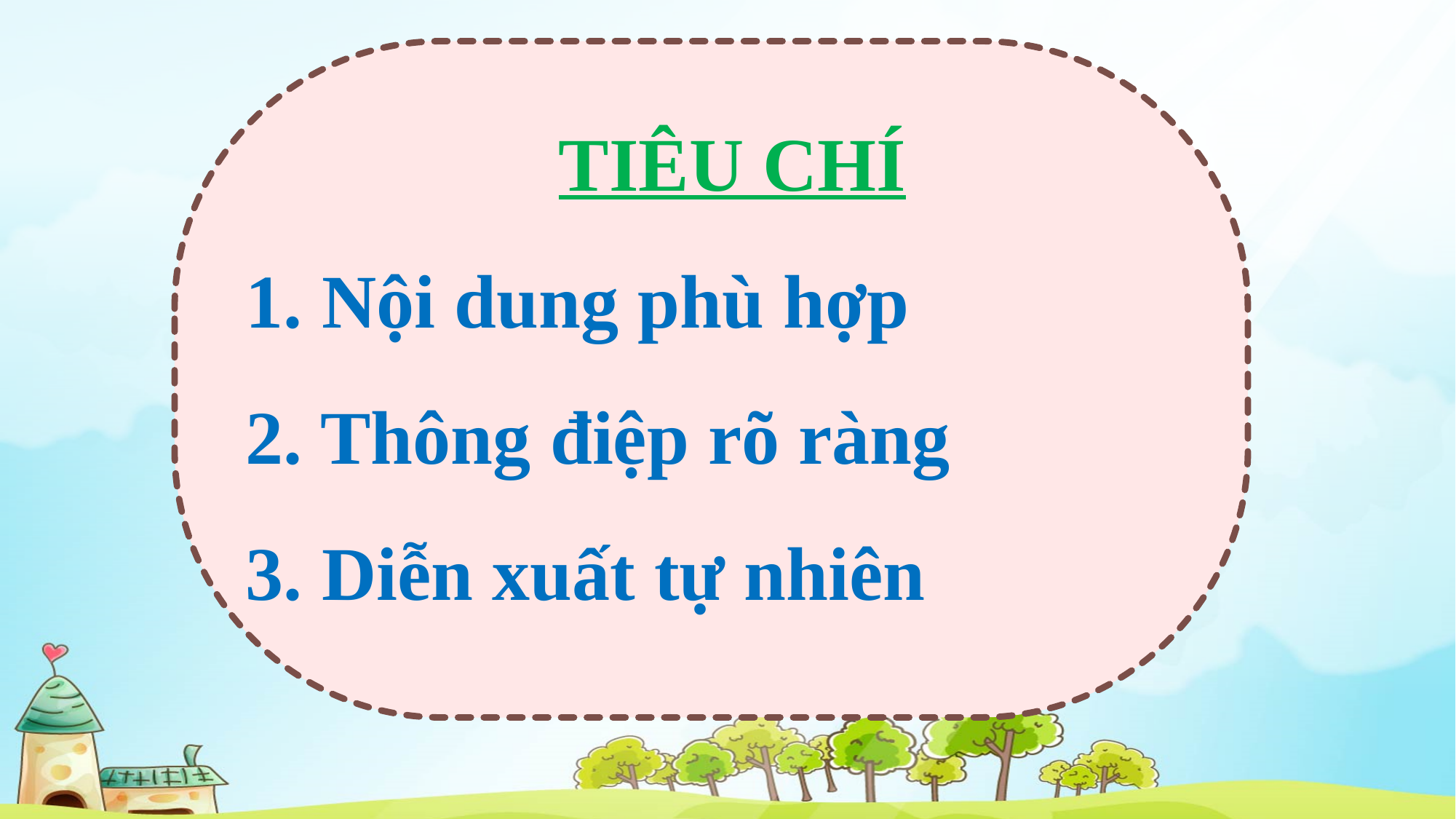

TIÊU CHÍ
1. Nội dung phù hợp
2. Thông điệp rõ ràng
3. Diễn xuất tự nhiên